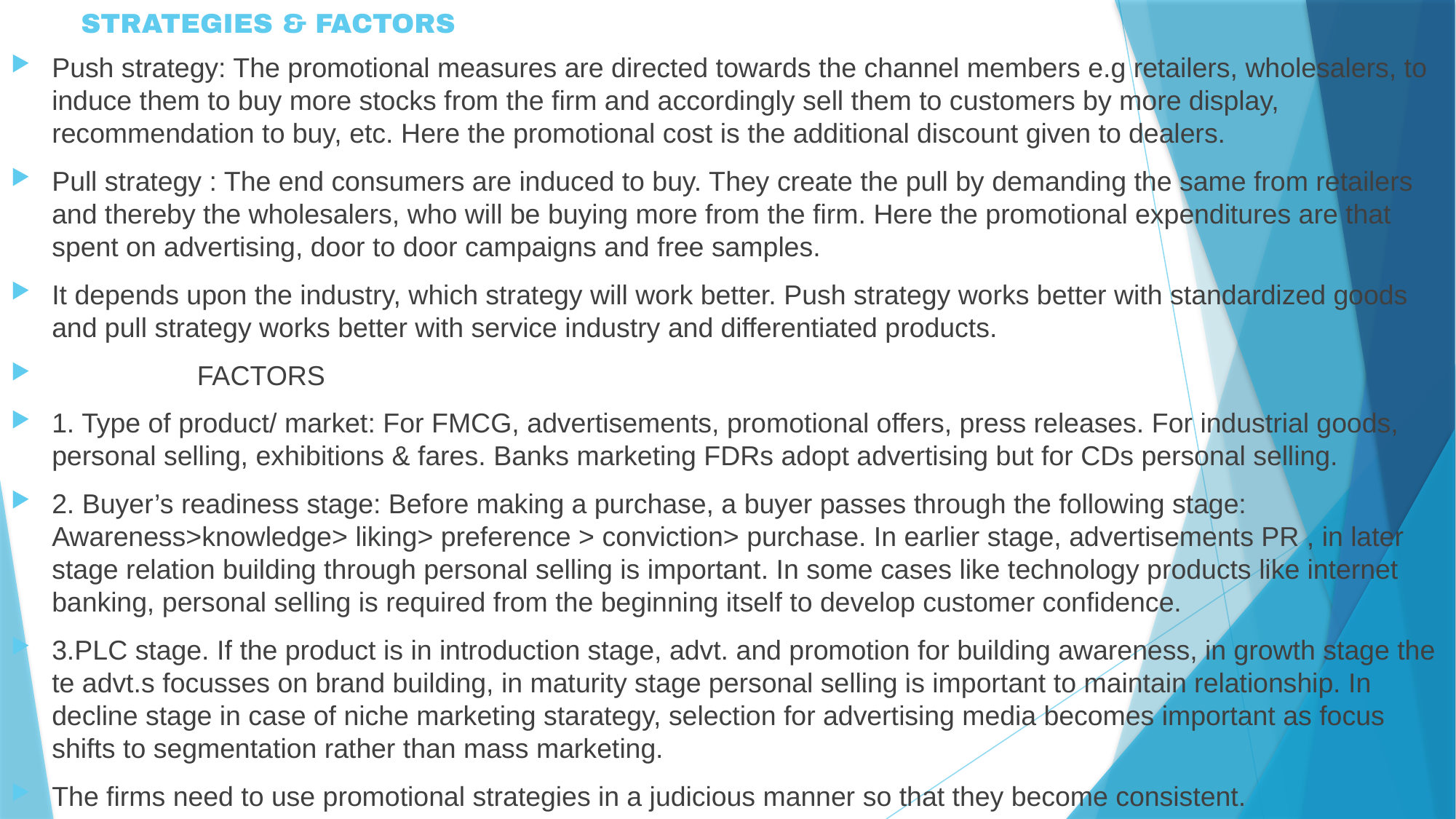

# STRATEGIES & FACTORS
Push strategy: The promotional measures are directed towards the channel members e.g retailers, wholesalers, to induce them to buy more stocks from the firm and accordingly sell them to customers by more display, recommendation to buy, etc. Here the promotional cost is the additional discount given to dealers.
Pull strategy : The end consumers are induced to buy. They create the pull by demanding the same from retailers and thereby the wholesalers, who will be buying more from the firm. Here the promotional expenditures are that spent on advertising, door to door campaigns and free samples.
It depends upon the industry, which strategy will work better. Push strategy works better with standardized goods and pull strategy works better with service industry and differentiated products.
                   FACTORS
1. Type of product/ market: For FMCG, advertisements, promotional offers, press releases. For industrial goods, personal selling, exhibitions & fares. Banks marketing FDRs adopt advertising but for CDs personal selling.
2. Buyer’s readiness stage: Before making a purchase, a buyer passes through the following stage: Awareness>knowledge> liking> preference > conviction> purchase. In earlier stage, advertisements PR , in later stage relation building through personal selling is important. In some cases like technology products like internet banking, personal selling is required from the beginning itself to develop customer confidence.
3.PLC stage. If the product is in introduction stage, advt. and promotion for building awareness, in growth stage the te advt.s focusses on brand building, in maturity stage personal selling is important to maintain relationship. In decline stage in case of niche marketing starategy, selection for advertising media becomes important as focus shifts to segmentation rather than mass marketing.
The firms need to use promotional strategies in a judicious manner so that they become consistent.